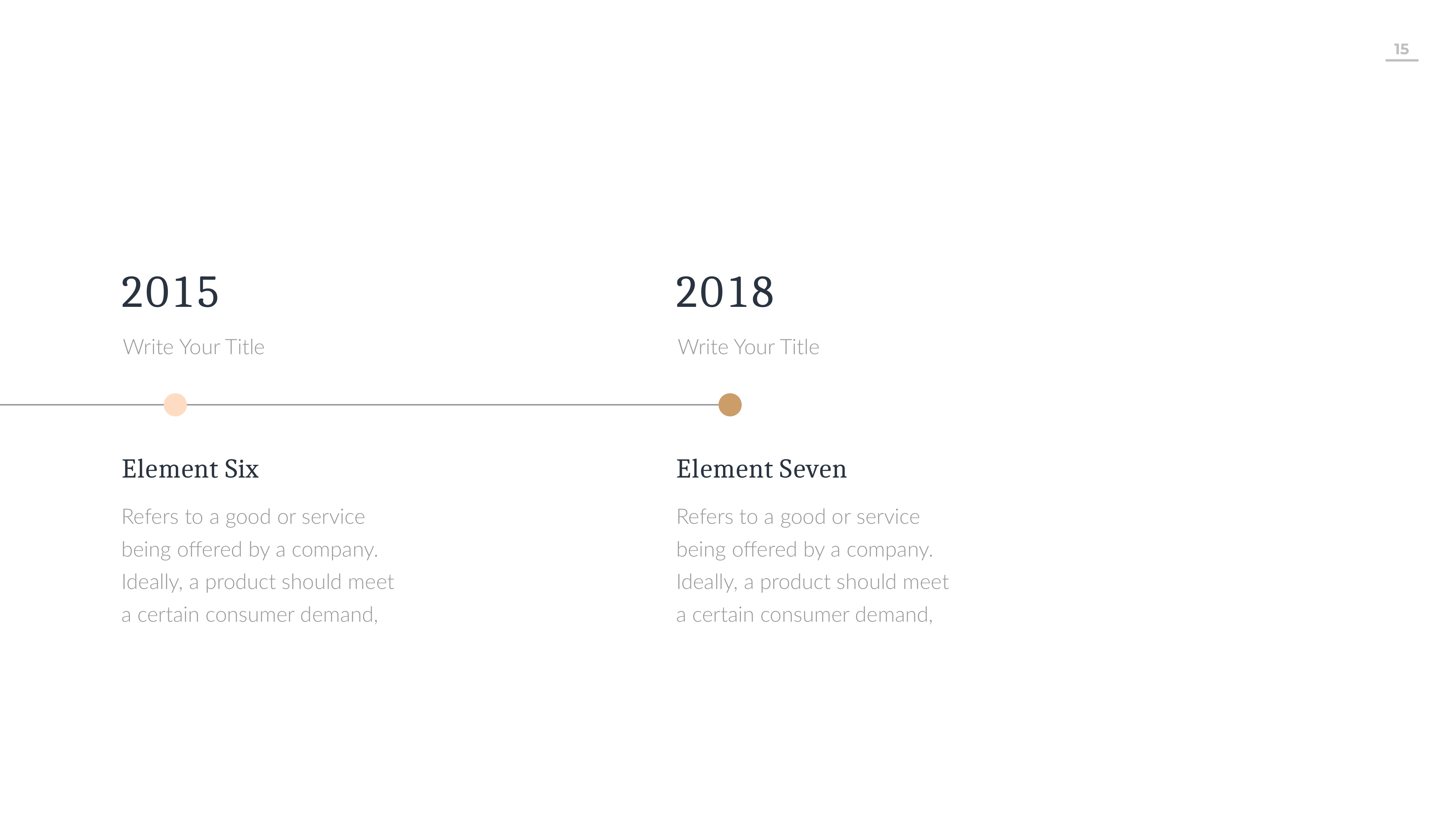

2015
Write Your Title

Element Six
Refers to a good or service being offered by a company. Ideally, a product should meet a certain consumer demand,
2018
Write Your Title

Element Seven
Refers to a good or service being offered by a company. Ideally, a product should meet a certain consumer demand,